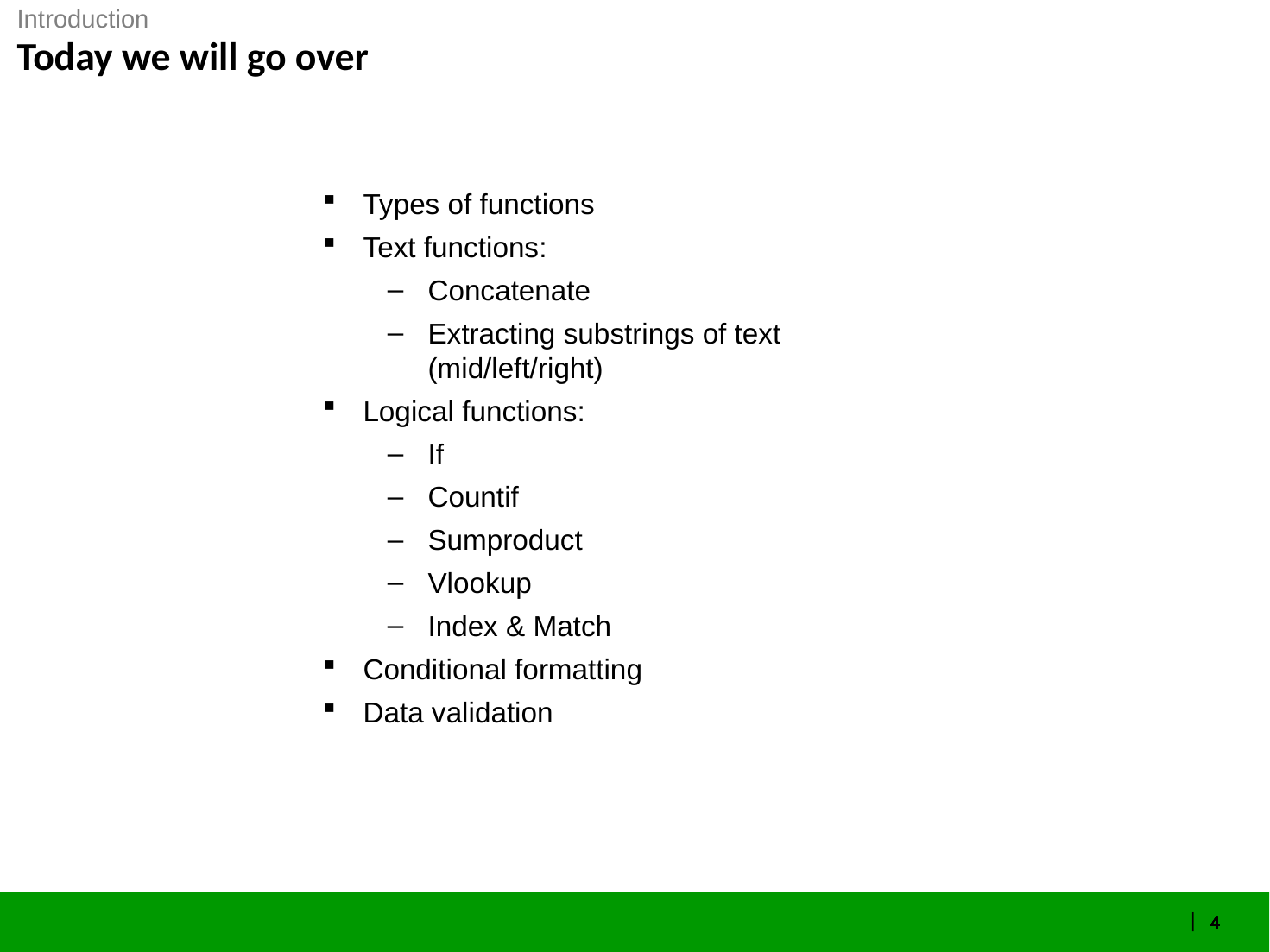

Introduction
# Today we will go over
Types of functions
Text functions:
Concatenate
Extracting substrings of text (mid/left/right)
Logical functions:
If
Countif
Sumproduct
Vlookup
Index & Match
Conditional formatting
Data validation